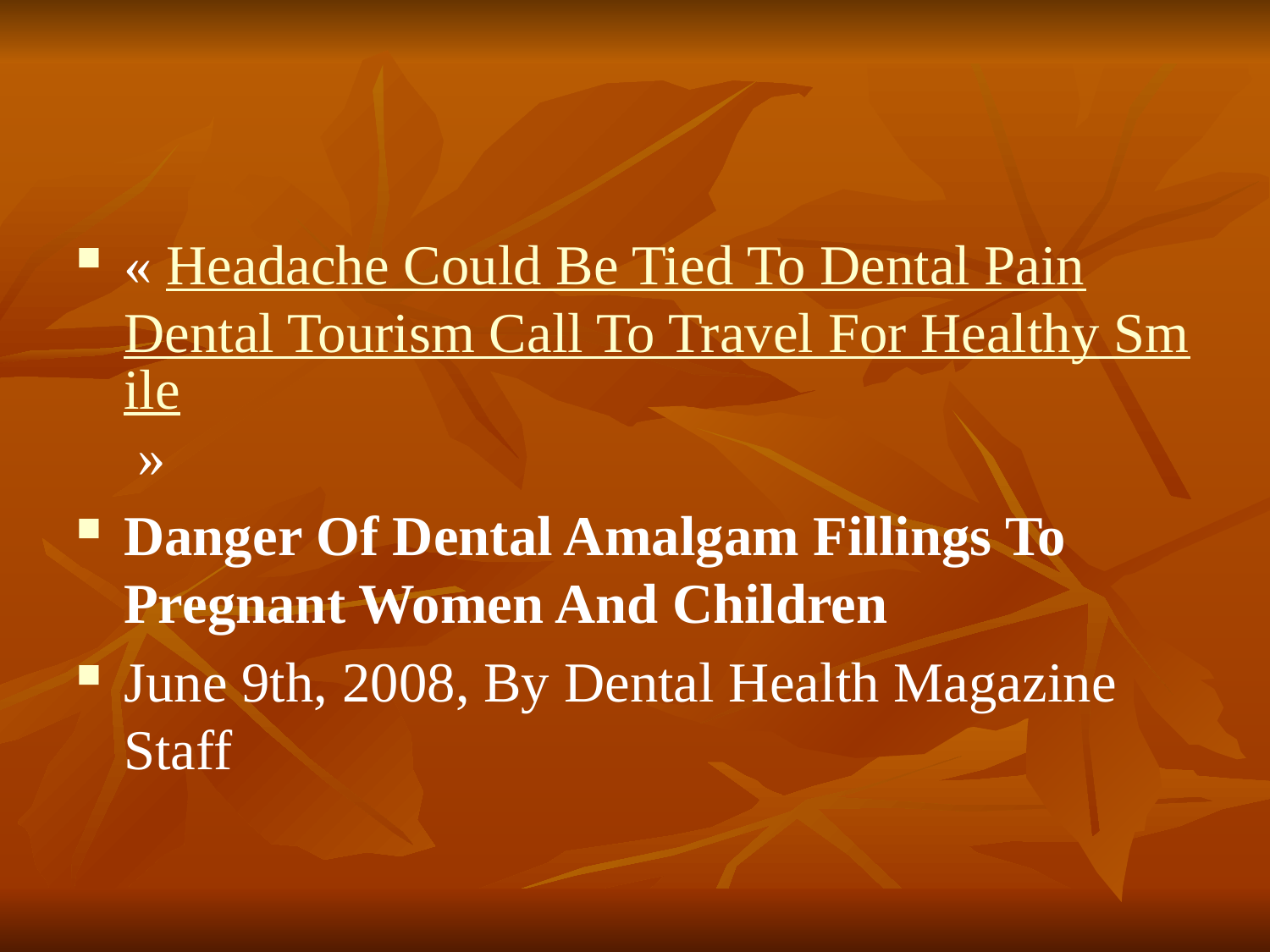

« Headache Could Be Tied To Dental Pain Dental Tourism Call To Travel For Healthy Smile »
Danger Of Dental Amalgam Fillings To Pregnant Women And Children
June 9th, 2008, By Dental Health Magazine Staff